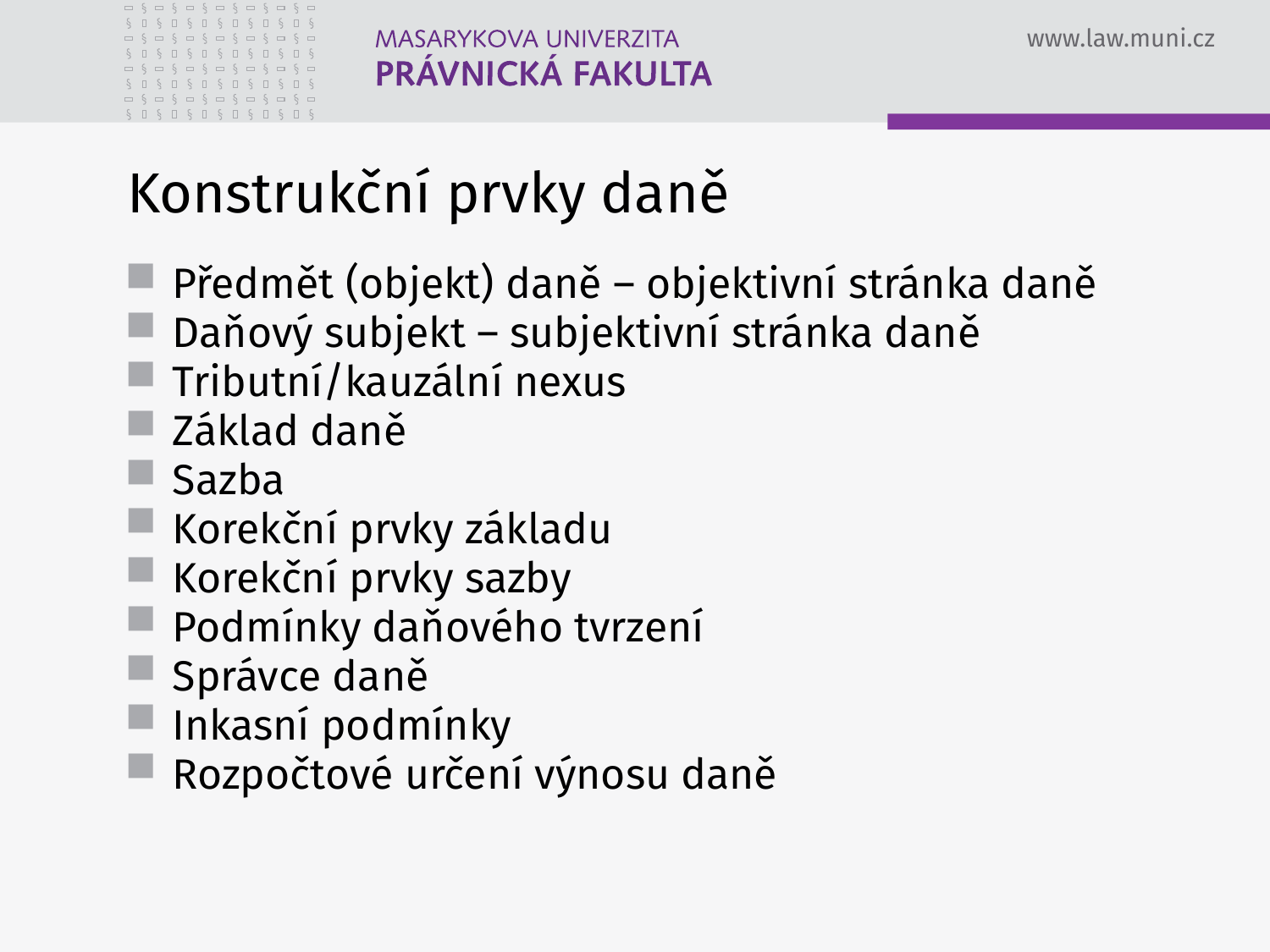

# Konstrukční prvky daně
Předmět (objekt) daně – objektivní stránka daně
Daňový subjekt – subjektivní stránka daně
Tributní/kauzální nexus
Základ daně
Sazba
Korekční prvky základu
Korekční prvky sazby
Podmínky daňového tvrzení
Správce daně
Inkasní podmínky
Rozpočtové určení výnosu daně